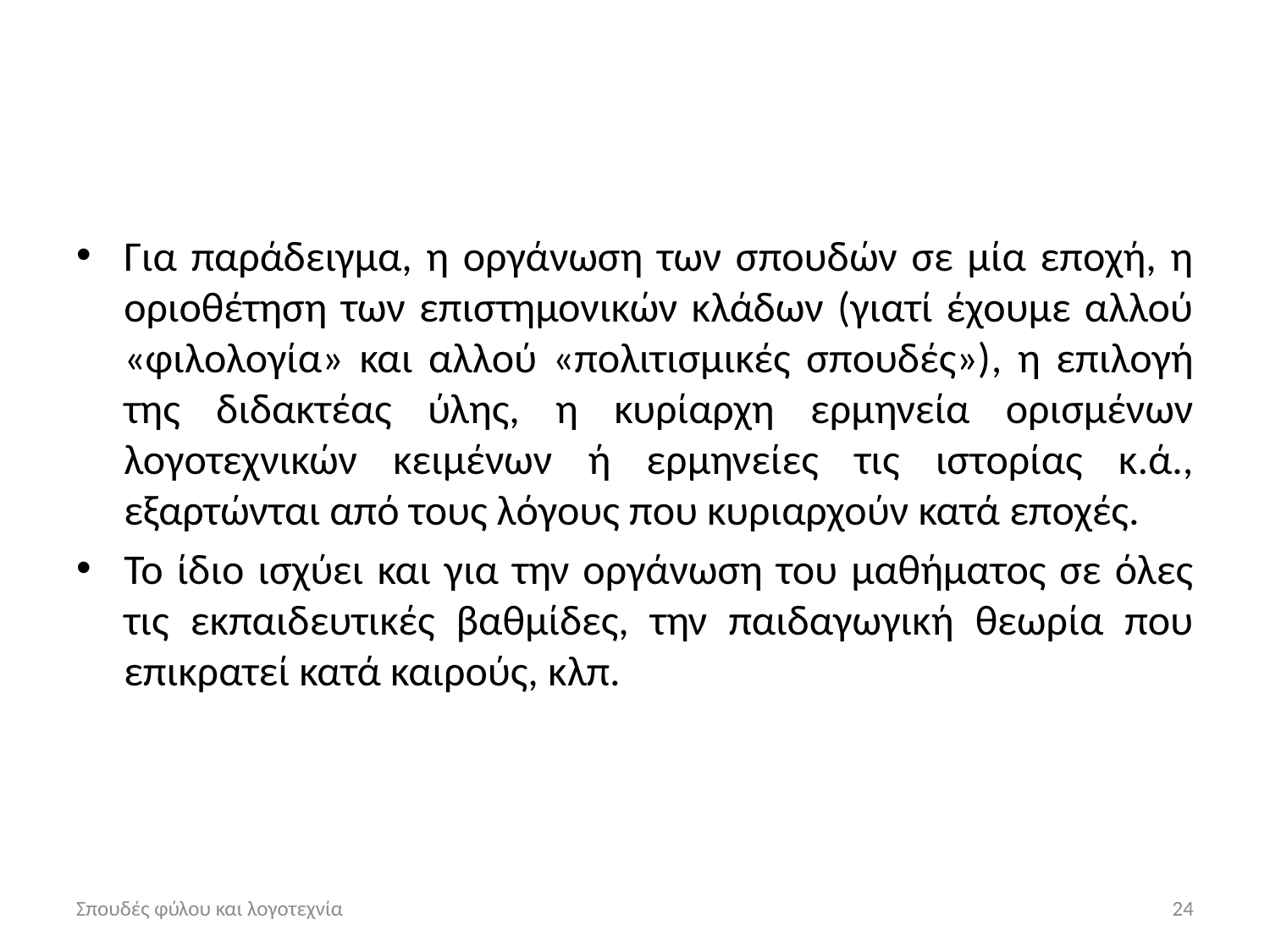

#
Για παράδειγμα, η οργάνωση των σπουδών σε μία εποχή, η οριοθέτηση των επιστημονικών κλάδων (γιατί έχουμε αλλού «φιλολογία» και αλλού «πολιτισμικές σπουδές»), η επιλογή της διδακτέας ύλης, η κυρίαρχη ερμηνεία ορισμένων λογοτεχνικών κειμένων ή ερμηνείες τις ιστορίας κ.ά., εξαρτώνται από τους λόγους που κυριαρχούν κατά εποχές.
Το ίδιο ισχύει και για την οργάνωση του μαθήματος σε όλες τις εκπαιδευτικές βαθμίδες, την παιδαγωγική θεωρία που επικρατεί κατά καιρούς, κλπ.
Σπουδές φύλου και λογοτεχνία
24